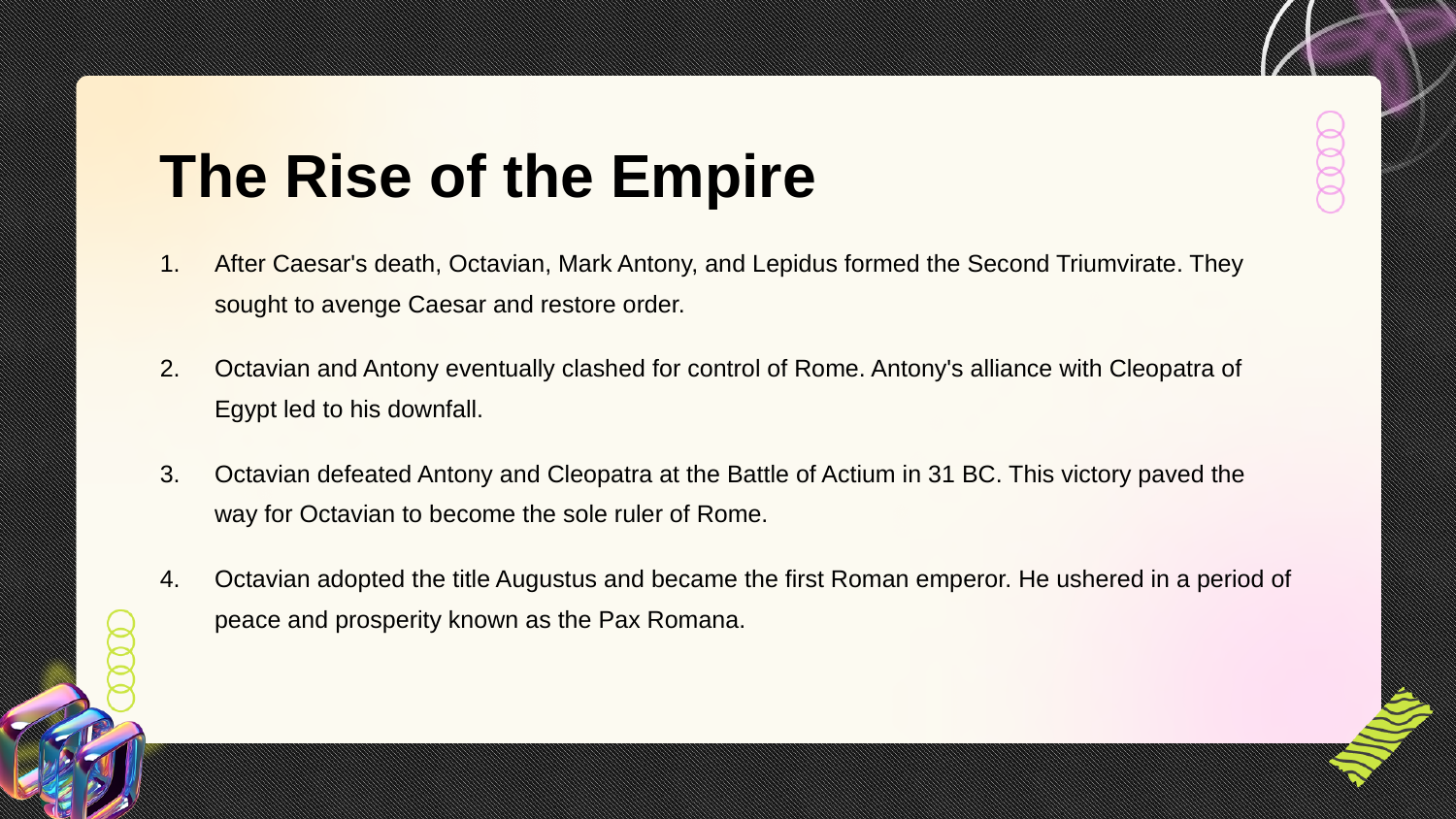

The Rise of the Empire
After Caesar's death, Octavian, Mark Antony, and Lepidus formed the Second Triumvirate. They sought to avenge Caesar and restore order.
Octavian and Antony eventually clashed for control of Rome. Antony's alliance with Cleopatra of Egypt led to his downfall.
Octavian defeated Antony and Cleopatra at the Battle of Actium in 31 BC. This victory paved the way for Octavian to become the sole ruler of Rome.
Octavian adopted the title Augustus and became the first Roman emperor. He ushered in a period of peace and prosperity known as the Pax Romana.